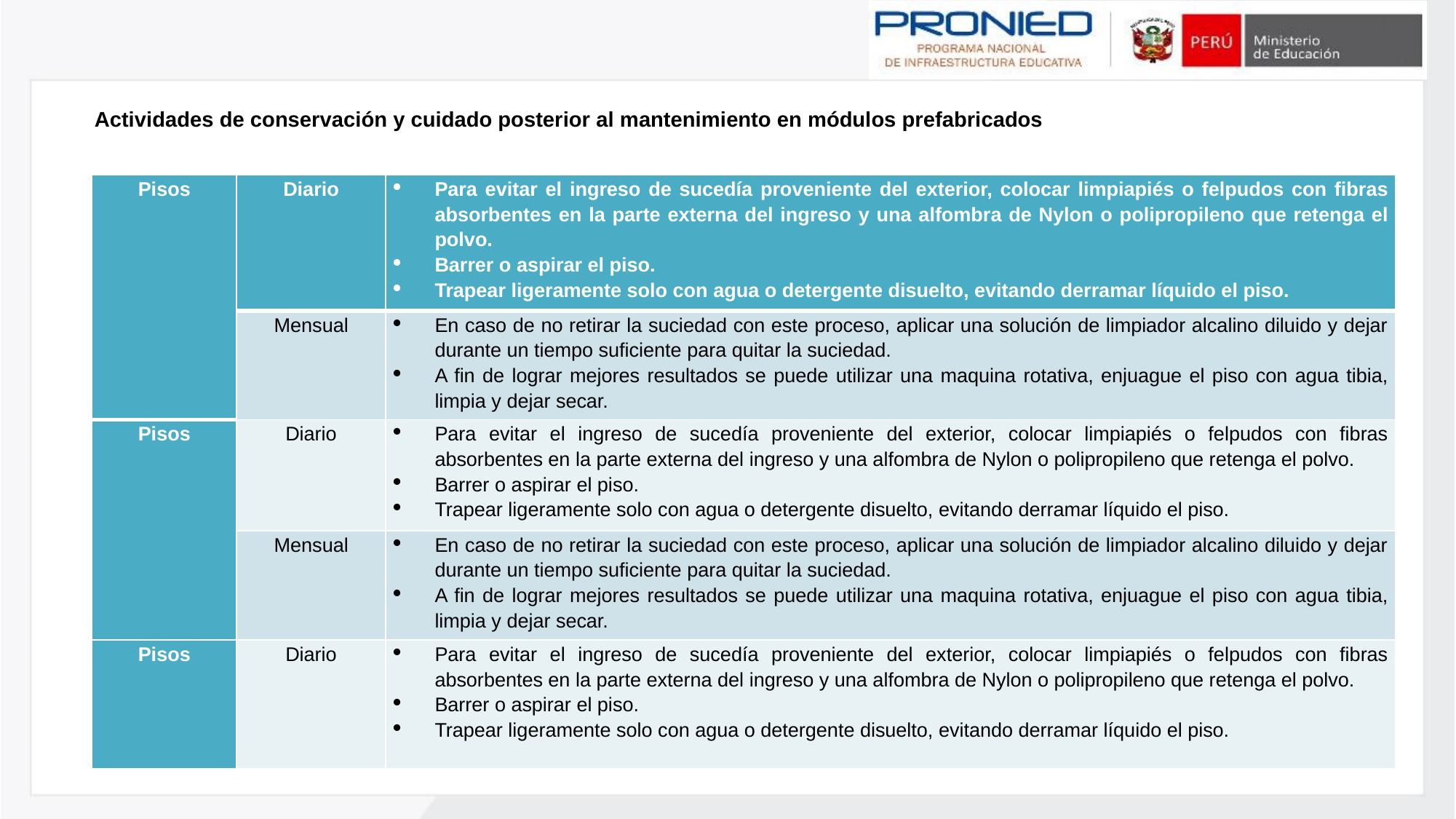

Actividades de conservación y cuidado posterior al mantenimiento en módulos prefabricados
| Pisos | Diario | Para evitar el ingreso de sucedía proveniente del exterior, colocar limpiapiés o felpudos con fibras absorbentes en la parte externa del ingreso y una alfombra de Nylon o polipropileno que retenga el polvo. Barrer o aspirar el piso. Trapear ligeramente solo con agua o detergente disuelto, evitando derramar líquido el piso. |
| --- | --- | --- |
|  | Mensual | En caso de no retirar la suciedad con este proceso, aplicar una solución de limpiador alcalino diluido y dejar durante un tiempo suficiente para quitar la suciedad. A fin de lograr mejores resultados se puede utilizar una maquina rotativa, enjuague el piso con agua tibia, limpia y dejar secar. |
| Pisos | Diario | Para evitar el ingreso de sucedía proveniente del exterior, colocar limpiapiés o felpudos con fibras absorbentes en la parte externa del ingreso y una alfombra de Nylon o polipropileno que retenga el polvo. Barrer o aspirar el piso. Trapear ligeramente solo con agua o detergente disuelto, evitando derramar líquido el piso. |
|  | Mensual | En caso de no retirar la suciedad con este proceso, aplicar una solución de limpiador alcalino diluido y dejar durante un tiempo suficiente para quitar la suciedad. A fin de lograr mejores resultados se puede utilizar una maquina rotativa, enjuague el piso con agua tibia, limpia y dejar secar. |
| Pisos | Diario | Para evitar el ingreso de sucedía proveniente del exterior, colocar limpiapiés o felpudos con fibras absorbentes en la parte externa del ingreso y una alfombra de Nylon o polipropileno que retenga el polvo. Barrer o aspirar el piso. Trapear ligeramente solo con agua o detergente disuelto, evitando derramar líquido el piso. |